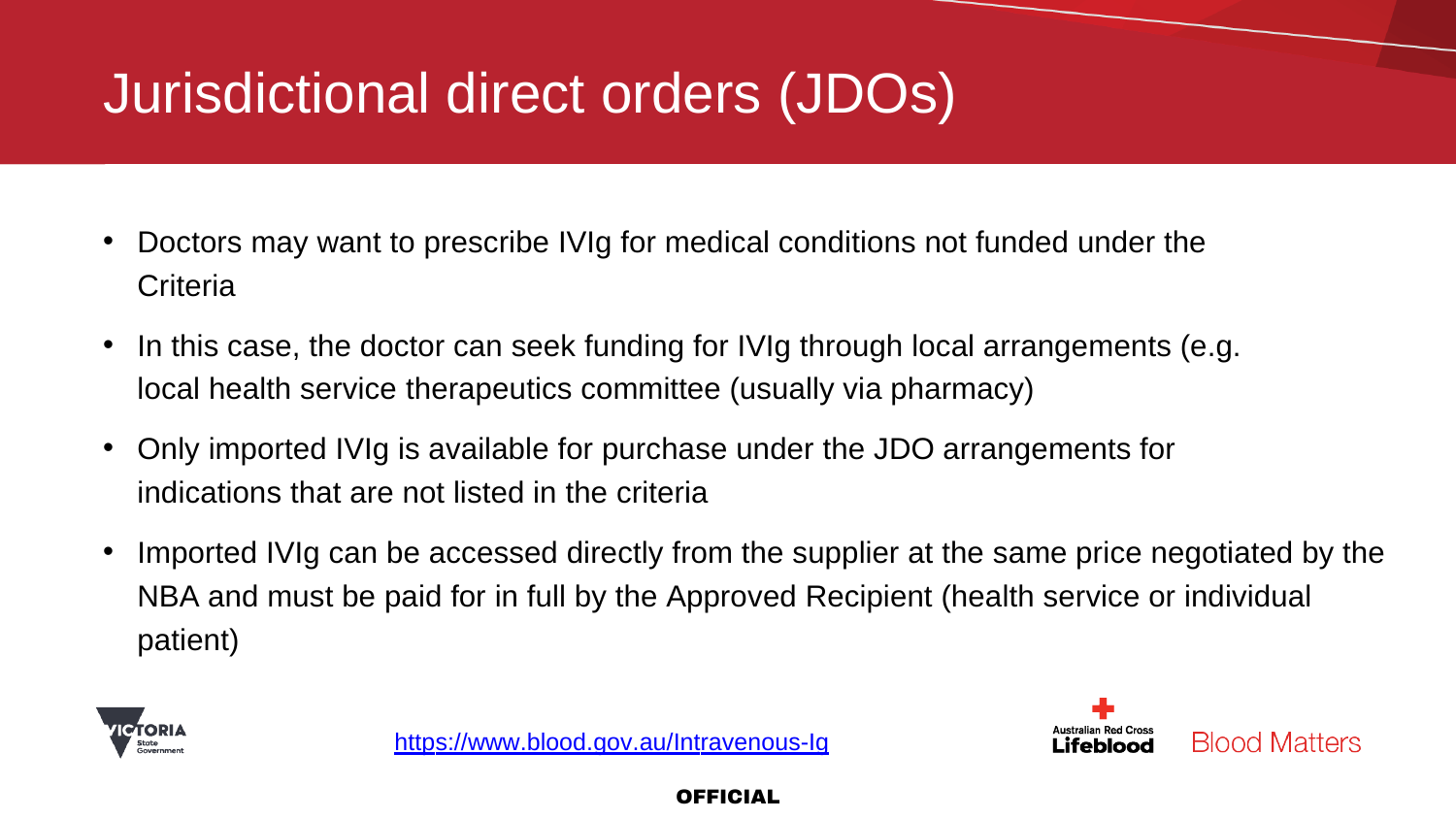

# Jurisdictional direct orders (JDOs)
Doctors may want to prescribe IVIg for medical conditions not funded under the Criteria
In this case, the doctor can seek funding for IVIg through local arrangements (e.g. local health service therapeutics committee (usually via pharmacy)
Only imported IVIg is available for purchase under the JDO arrangements for indications that are not listed in the criteria
Imported IVIg can be accessed directly from the supplier at the same price negotiated by the NBA and must be paid for in full by the Approved Recipient (health service or individual patient)

https://www.blood.gov.au/Intravenous-Ig